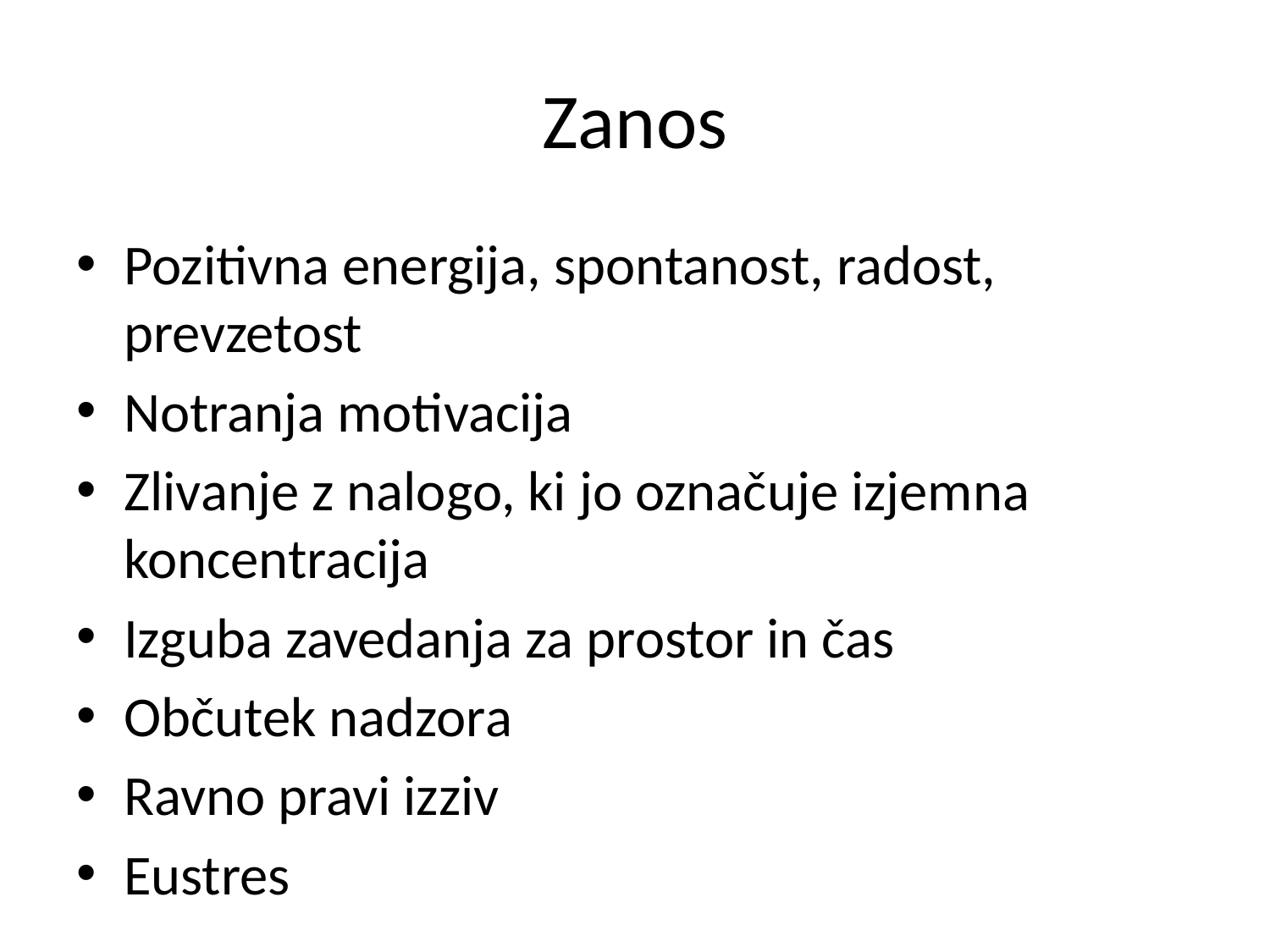

# Zanos
Pozitivna energija, spontanost, radost, prevzetost
Notranja motivacija
Zlivanje z nalogo, ki jo označuje izjemna koncentracija
Izguba zavedanja za prostor in čas
Občutek nadzora
Ravno pravi izziv
Eustres